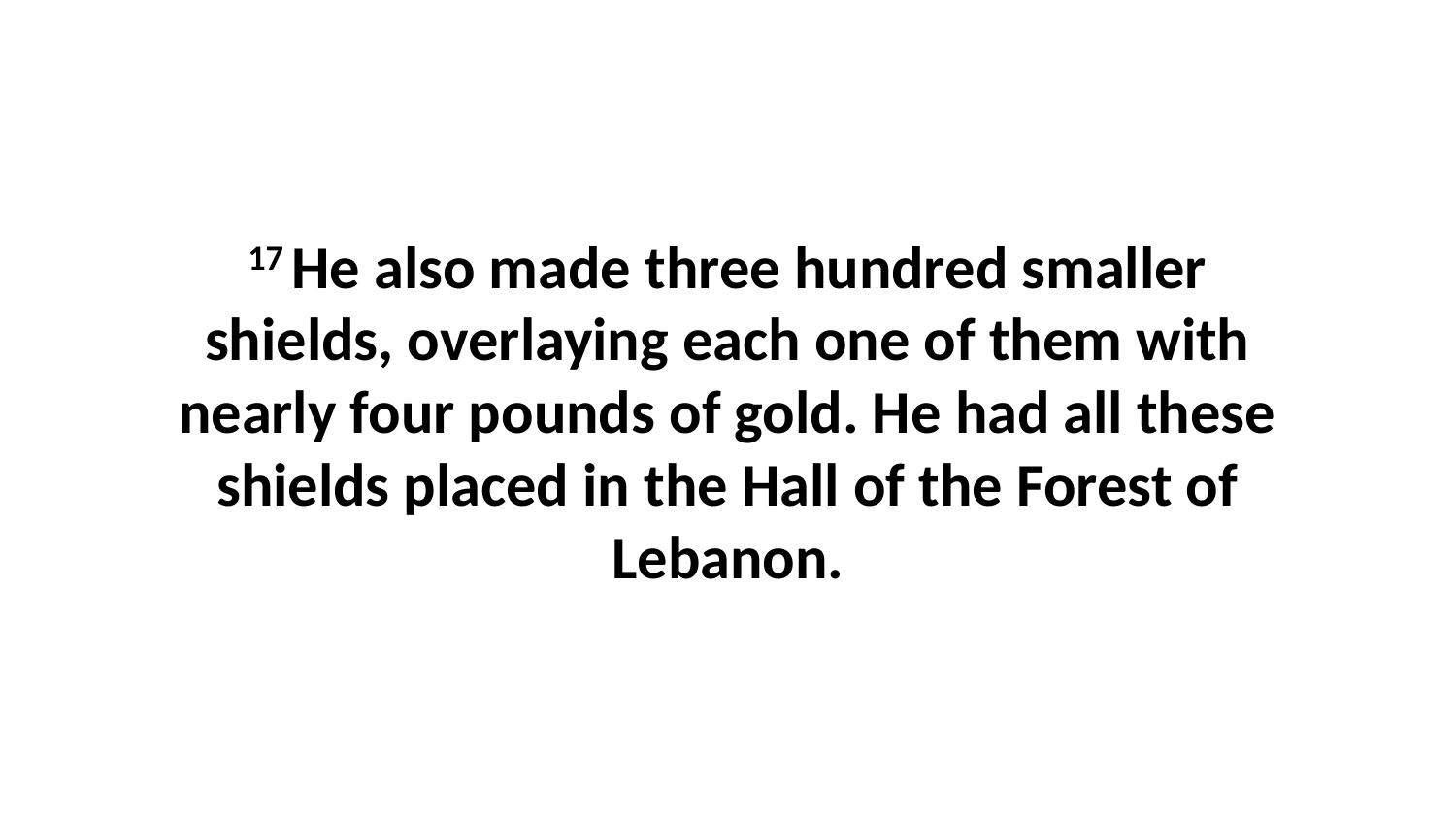

17 He also made three hundred smaller shields, overlaying each one of them with nearly four pounds of gold. He had all these shields placed in the Hall of the Forest of Lebanon.